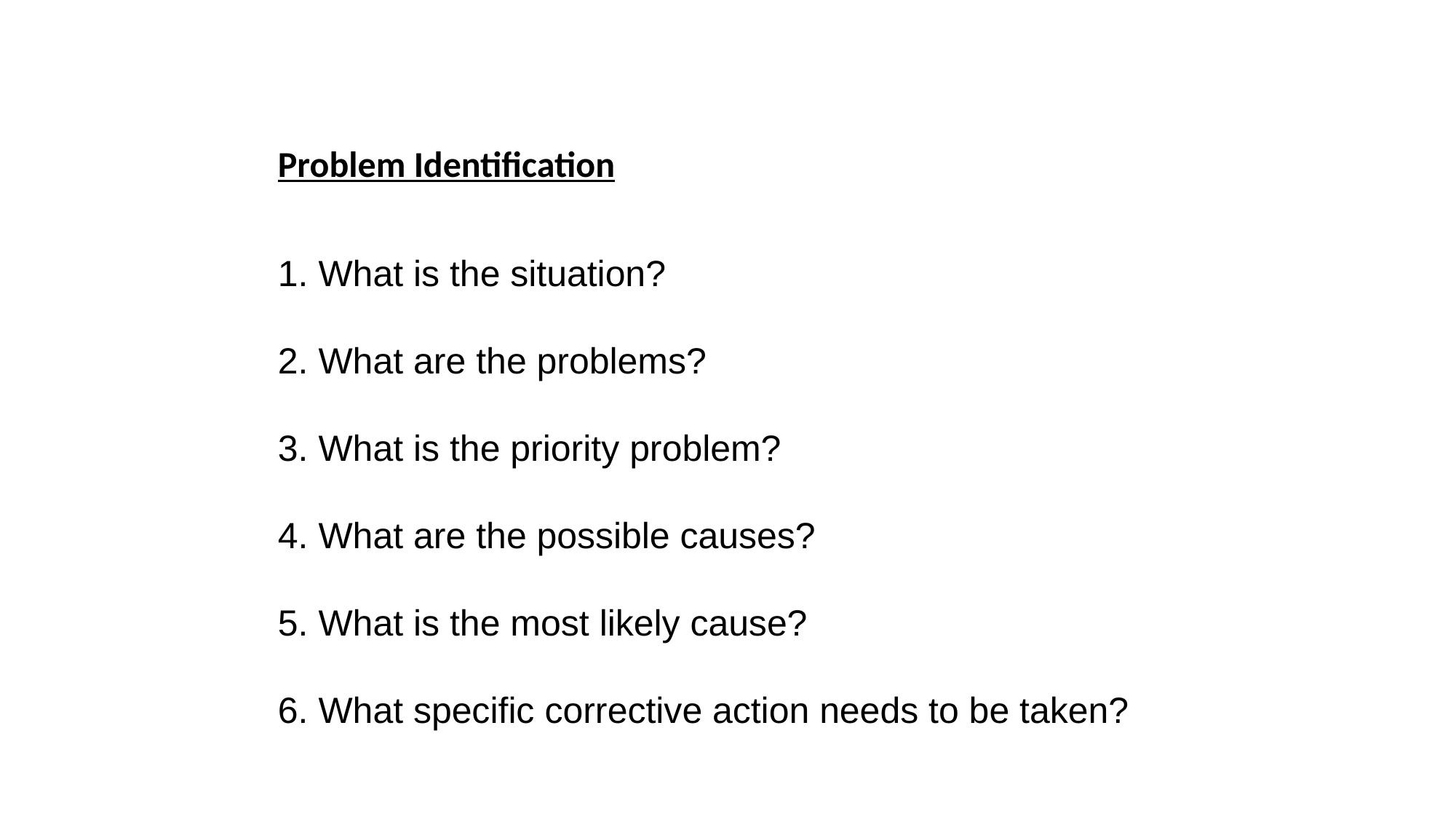

Problem Identification
1. What is the situation?
2. What are the problems?
3. What is the priority problem?
4. What are the possible causes?
5. What is the most likely cause?
6. What specific corrective action needs to be taken?